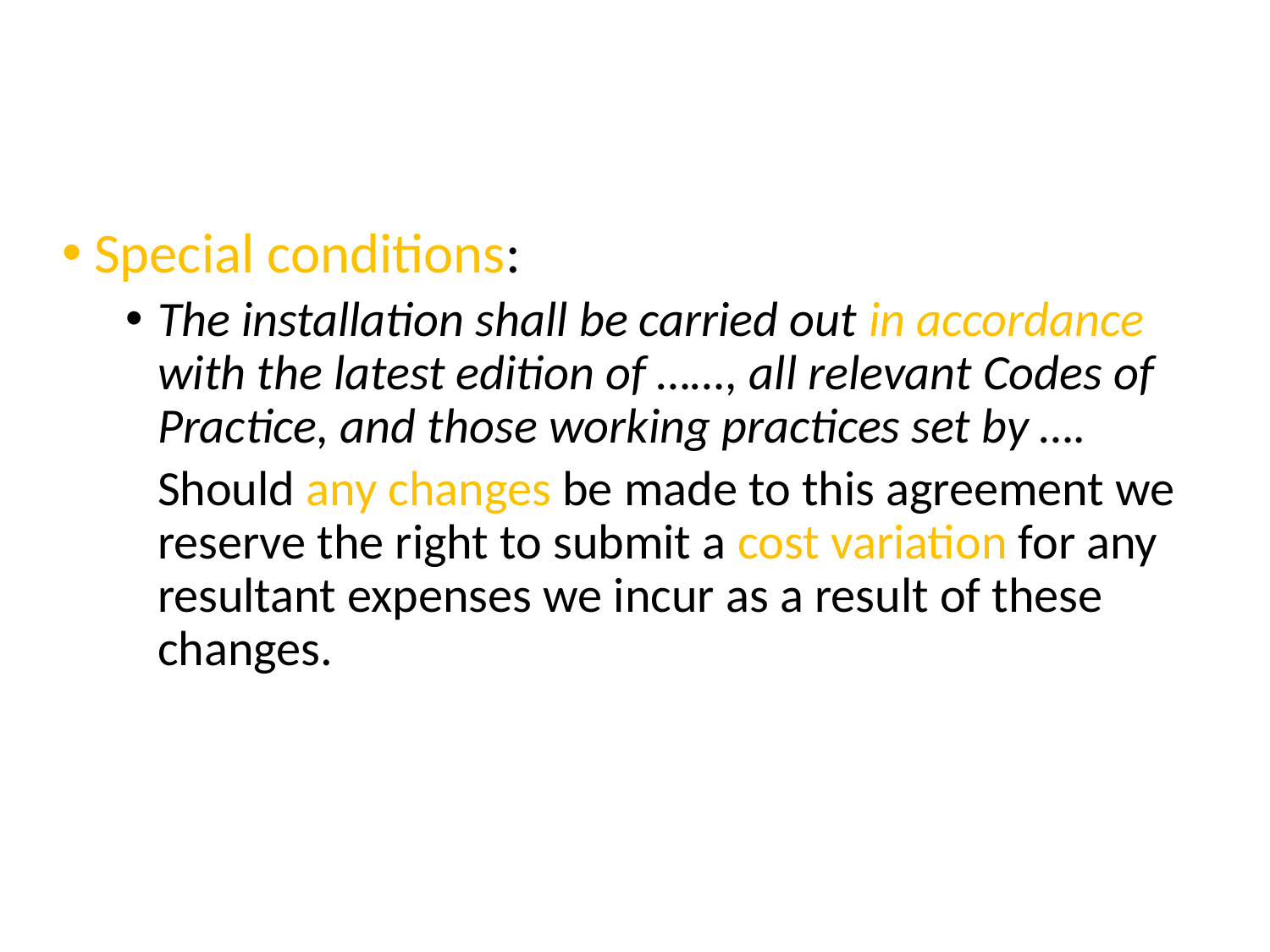

#
Special conditions:
The installation shall be carried out in accordance with the latest edition of ……, all relevant Codes of Practice, and those working practices set by ….
	Should any changes be made to this agreement we reserve the right to submit a cost variation for any resultant expenses we incur as a result of these changes.